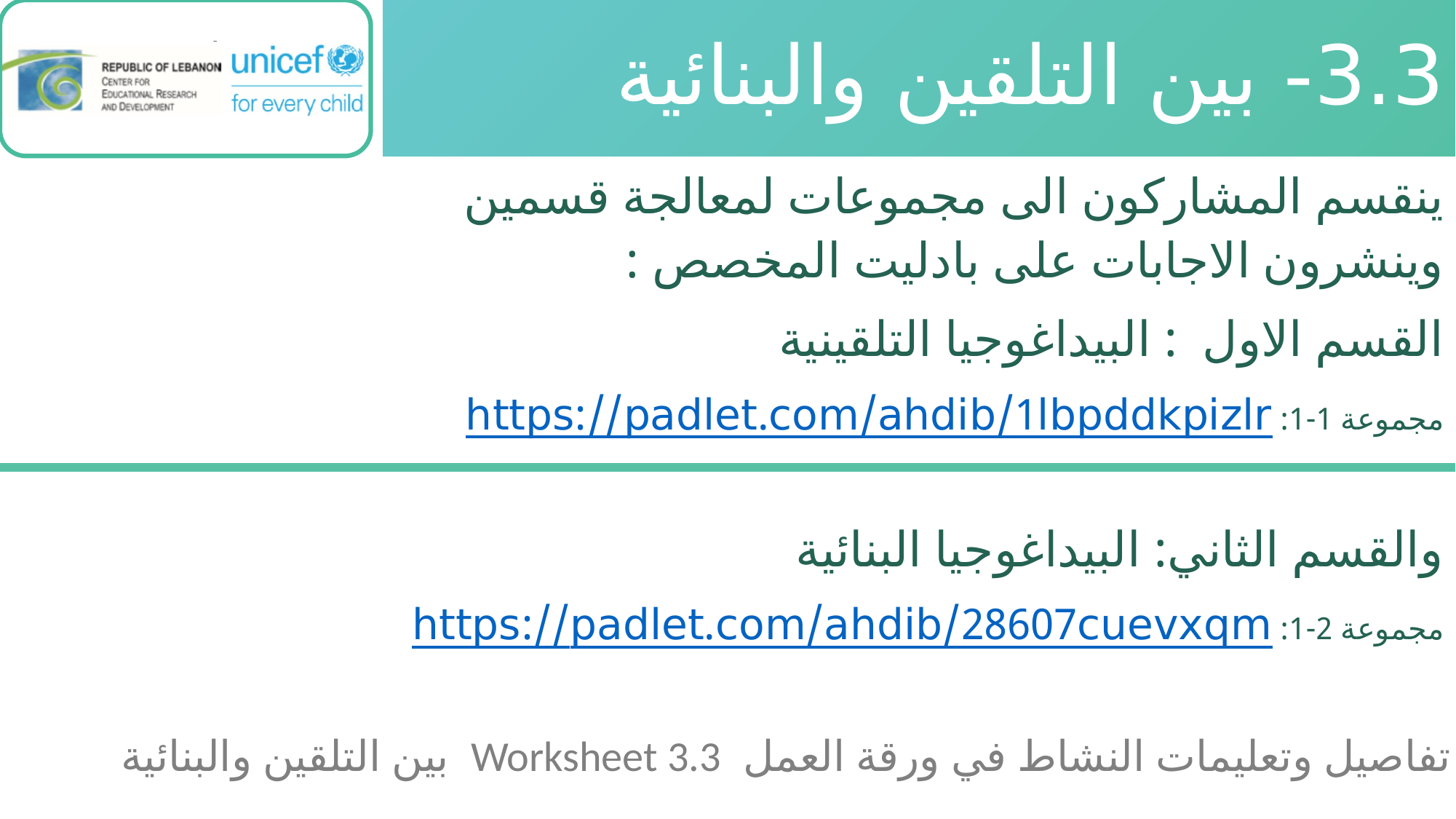

# 3.3- بين التلقين والبنائية
ينقسم المشاركون الى مجموعات لمعالجة قسمين وينشرون الاجابات على بادليت المخصص :
القسم الاول  : البيداغوجيا التلقينية
مجموعة 1-1: https://padlet.com/ahdib/1lbpddkpizlr

والقسم الثاني: البيداغوجيا البنائية
مجموعة 2-1: https://padlet.com/ahdib/28607cuevxqm

تفاصيل وتعليمات النشاط في ورقة العمل  Worksheet 3.3  بين التلقين والبنائية